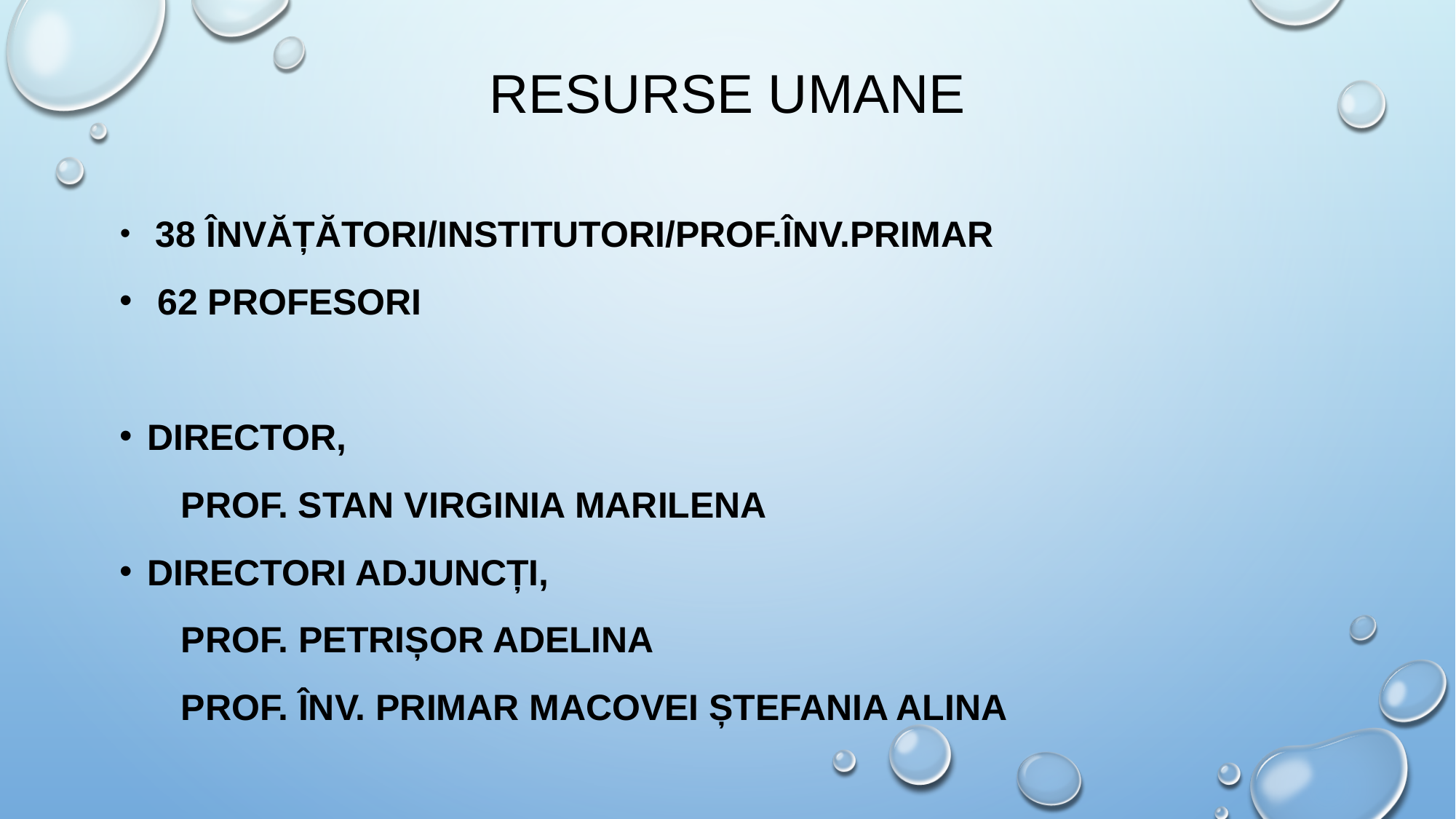

# Resurse umane
 38 învățători/institutori/prof.înv.primar
 62 profesori

Director,
      prof. Stan Virginia Marilena
Directori Adjuncți,
      prof. petrișor adelina
      prof. înv. primar MACOVEI ȘTEFANIA ALINA